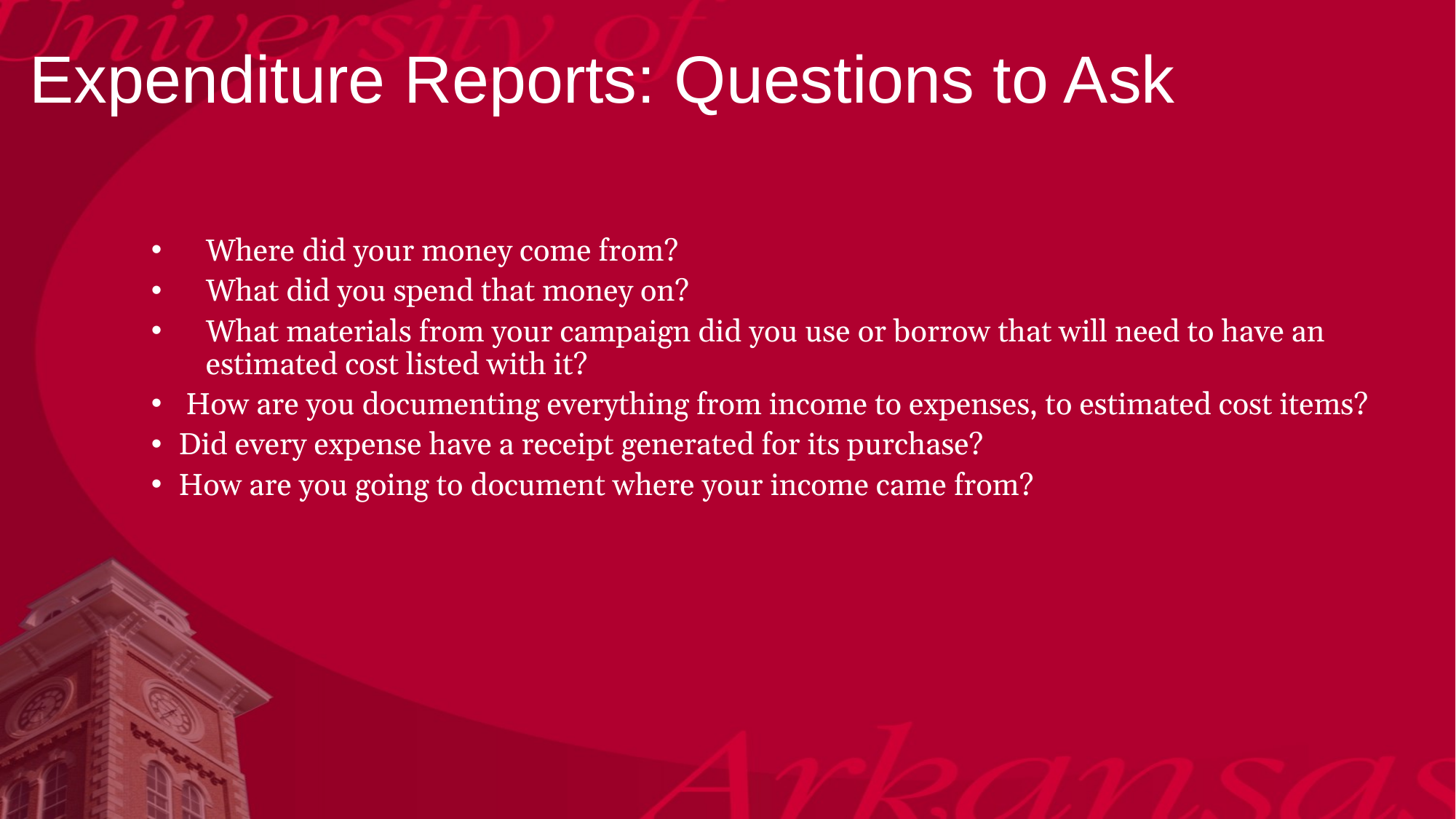

# Expenditure Reports: Questions to Ask

Where did your money come from?
What did you spend that money on?
What materials from your campaign did you use or borrow that will need to have an estimated cost listed with it?
 How are you documenting everything from income to expenses, to estimated cost items?
Did every expense have a receipt generated for its purchase?
How are you going to document where your income came from?